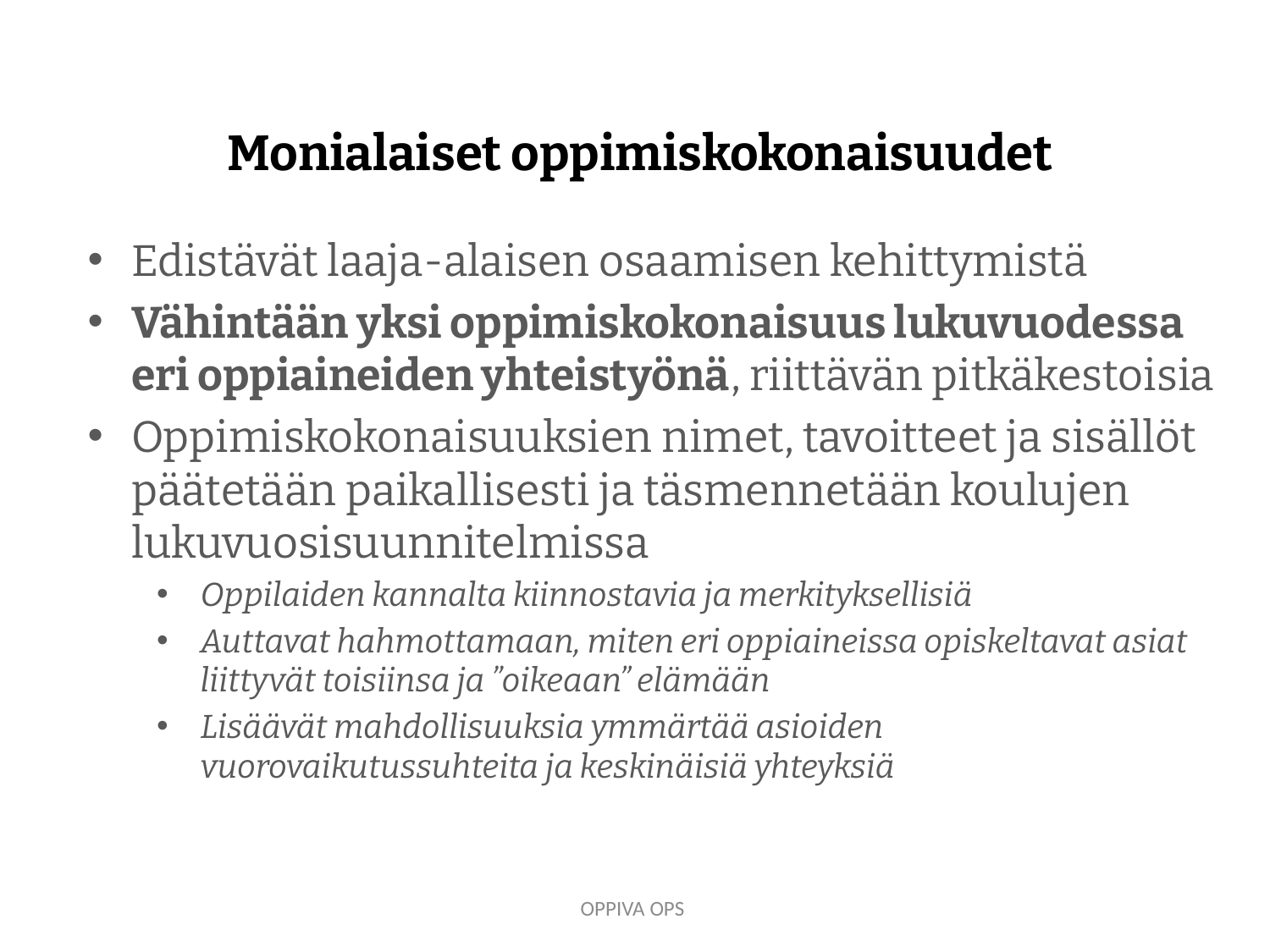

# Monialaiset oppimiskokonaisuudet
Edistävät laaja-alaisen osaamisen kehittymistä
Vähintään yksi oppimiskokonaisuus lukuvuodessa eri oppiaineiden yhteistyönä, riittävän pitkäkestoisia
Oppimiskokonaisuuksien nimet, tavoitteet ja sisällöt päätetään paikallisesti ja täsmennetään koulujen lukuvuosisuunnitelmissa
Oppilaiden kannalta kiinnostavia ja merkityksellisiä
Auttavat hahmottamaan, miten eri oppiaineissa opiskeltavat asiat liittyvät toisiinsa ja ”oikeaan” elämään
Lisäävät mahdollisuuksia ymmärtää asioiden vuorovaikutussuhteita ja keskinäisiä yhteyksiä

OPPIVA OPS